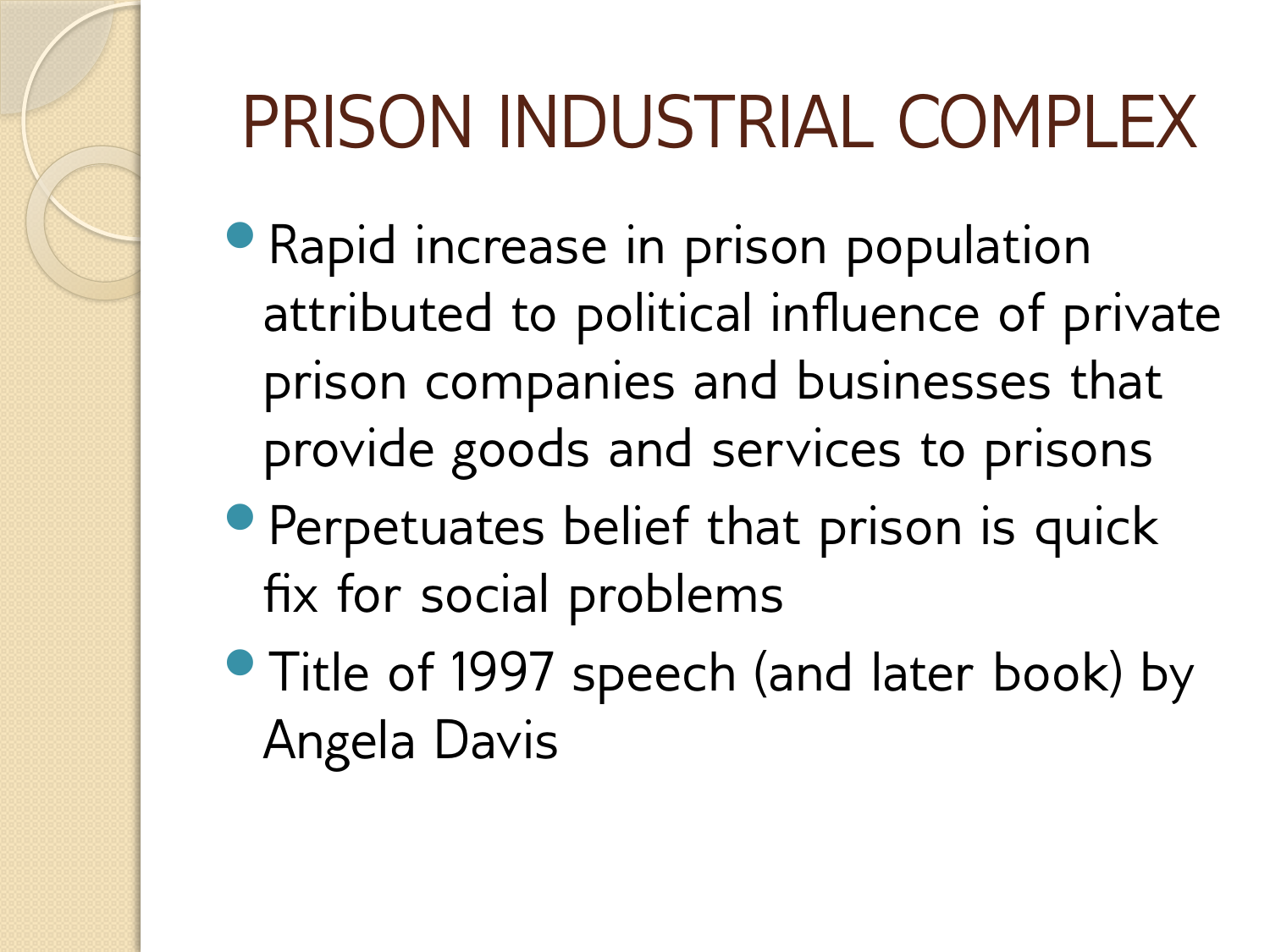

# PRISON INDUSTRIAL COMPLEX
Rapid increase in prison population attributed to political influence of private prison companies and businesses that provide goods and services to prisons
Perpetuates belief that prison is quick fix for social problems
Title of 1997 speech (and later book) by Angela Davis